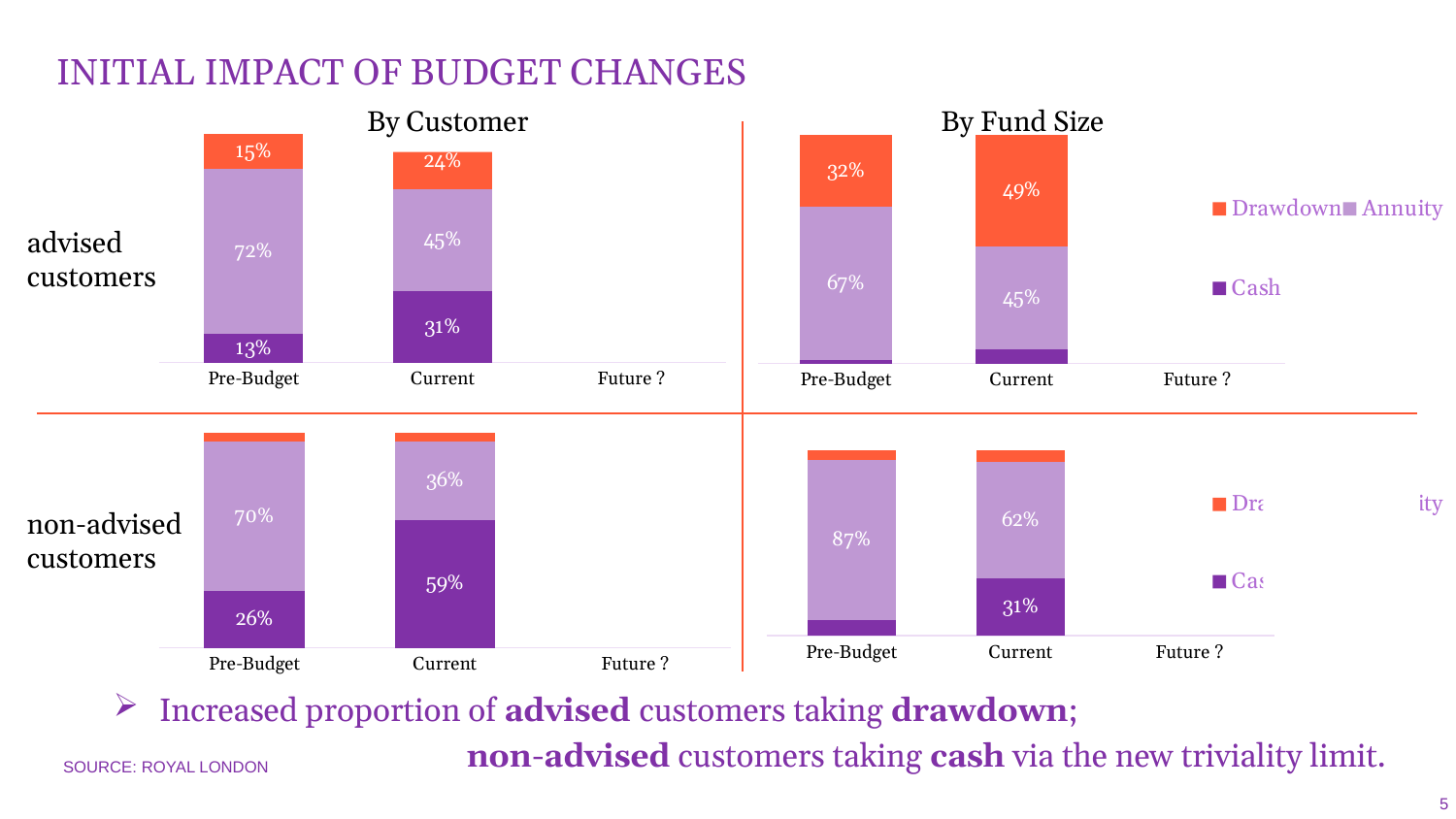

# Initial impact of budget changes
By Customer
By Fund Size

[unsupported chart]

[unsupported chart]

advised customers

[unsupported chart]

[unsupported chart]

non-advised customers
Increased proportion of advised customers taking drawdown;
        non-advised customers taking cash via the new triviality limit.

Source: Royal London
5